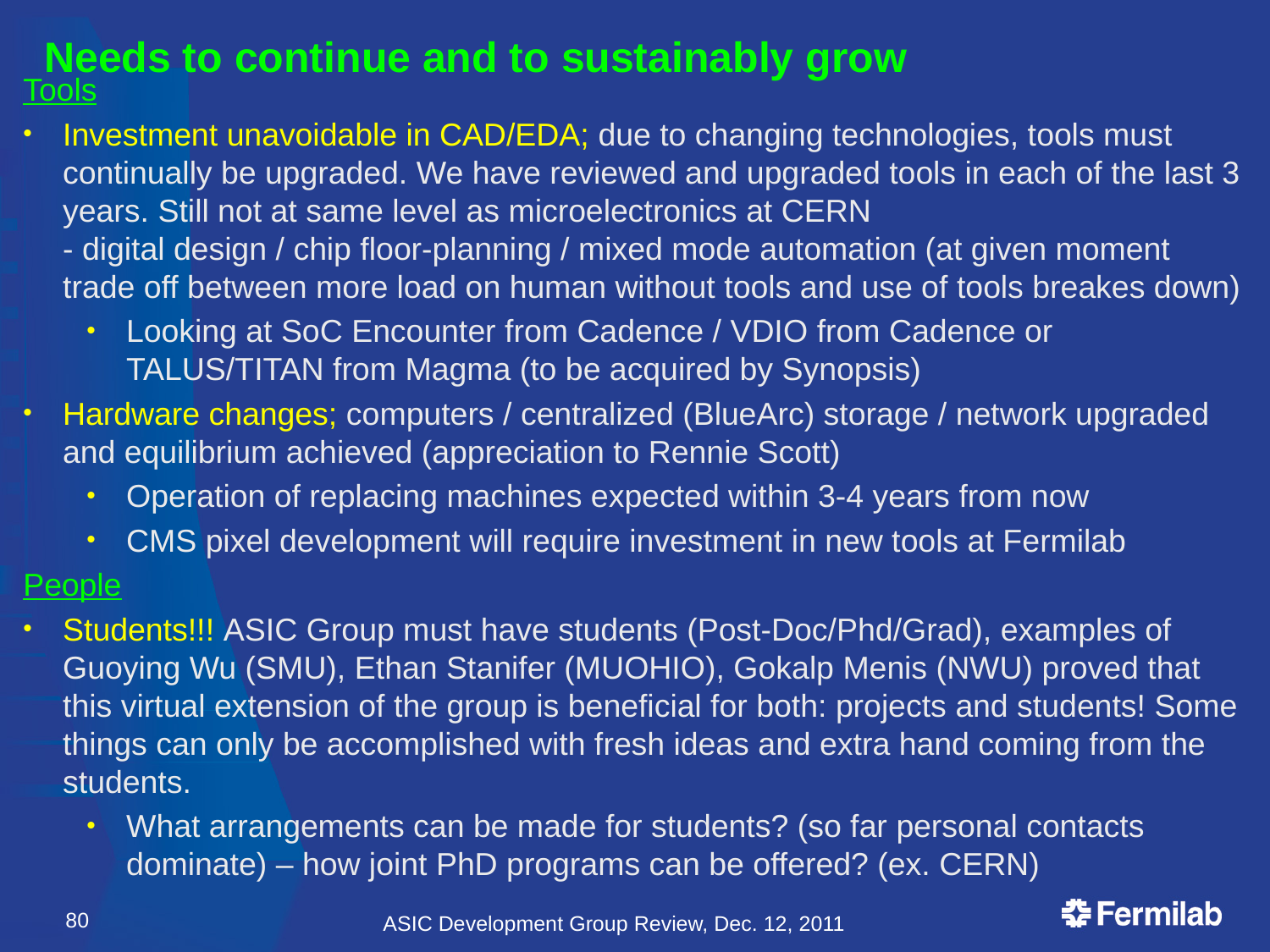

Needs to continue and to sustainably grow
Tools
Investment unavoidable in CAD/EDA; due to changing technologies, tools must continually be upgraded. We have reviewed and upgraded tools in each of the last 3 years. Still not at same level as microelectronics at CERN
- digital design / chip floor-planning / mixed mode automation (at given moment trade off between more load on human without tools and use of tools breakes down)
Looking at SoC Encounter from Cadence / VDIO from Cadence or TALUS/TITAN from Magma (to be acquired by Synopsis)
Hardware changes; computers / centralized (BlueArc) storage / network upgraded and equilibrium achieved (appreciation to Rennie Scott)
Operation of replacing machines expected within 3-4 years from now
CMS pixel development will require investment in new tools at Fermilab
People
Students!!! ASIC Group must have students (Post-Doc/Phd/Grad), examples of Guoying Wu (SMU), Ethan Stanifer (MUOHIO), Gokalp Menis (NWU) proved that this virtual extension of the group is beneficial for both: projects and students! Some things can only be accomplished with fresh ideas and extra hand coming from the students.
What arrangements can be made for students? (so far personal contacts dominate) – how joint PhD programs can be offered? (ex. CERN)
80
ASIC Development Group Review, Dec. 12, 2011